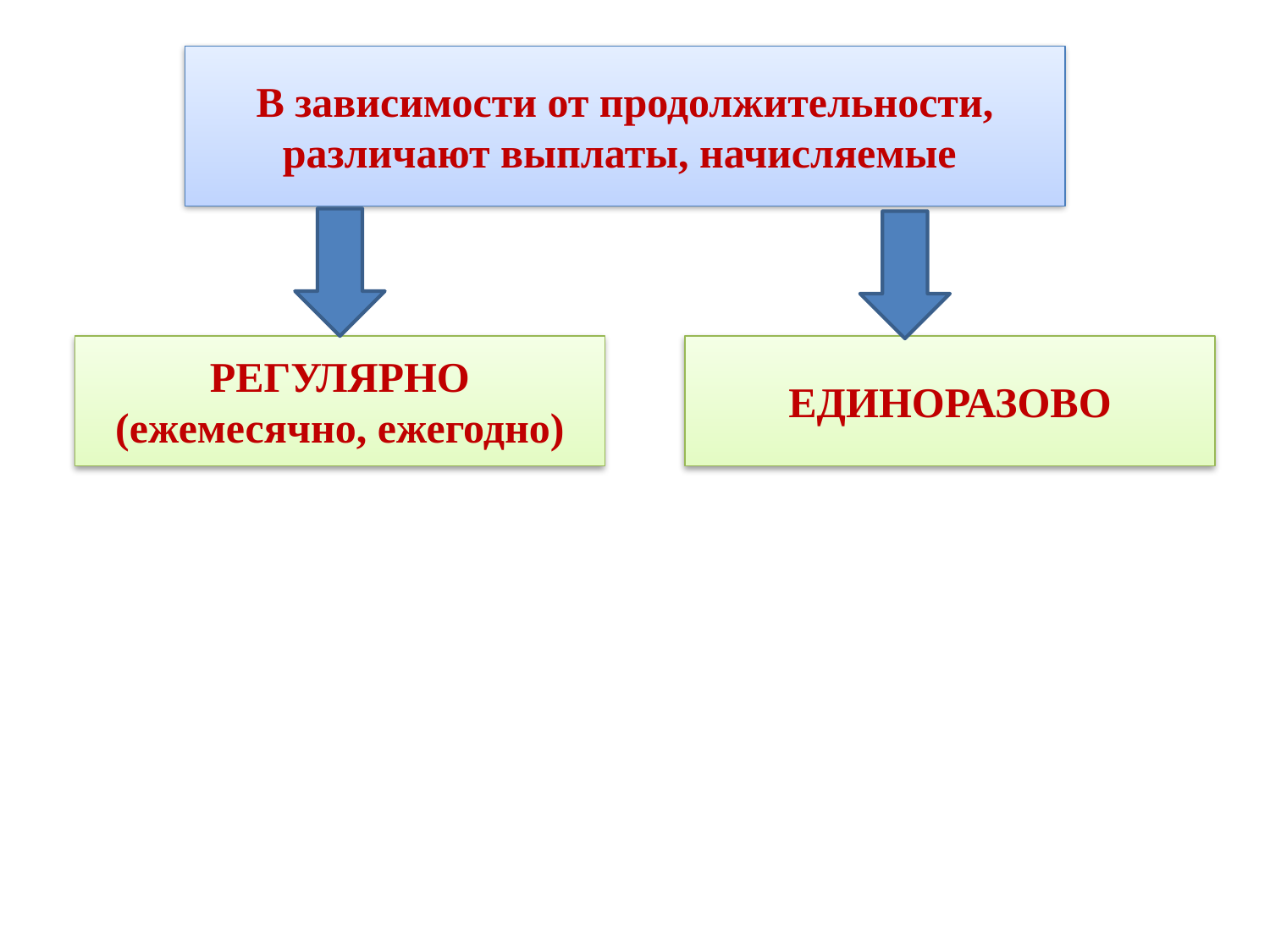

В зависимости от продолжительности, различают выплаты, начисляемые

РЕГУЛЯРНО
(ежемесячно, ежегодно)
ЕДИНОРАЗОВО